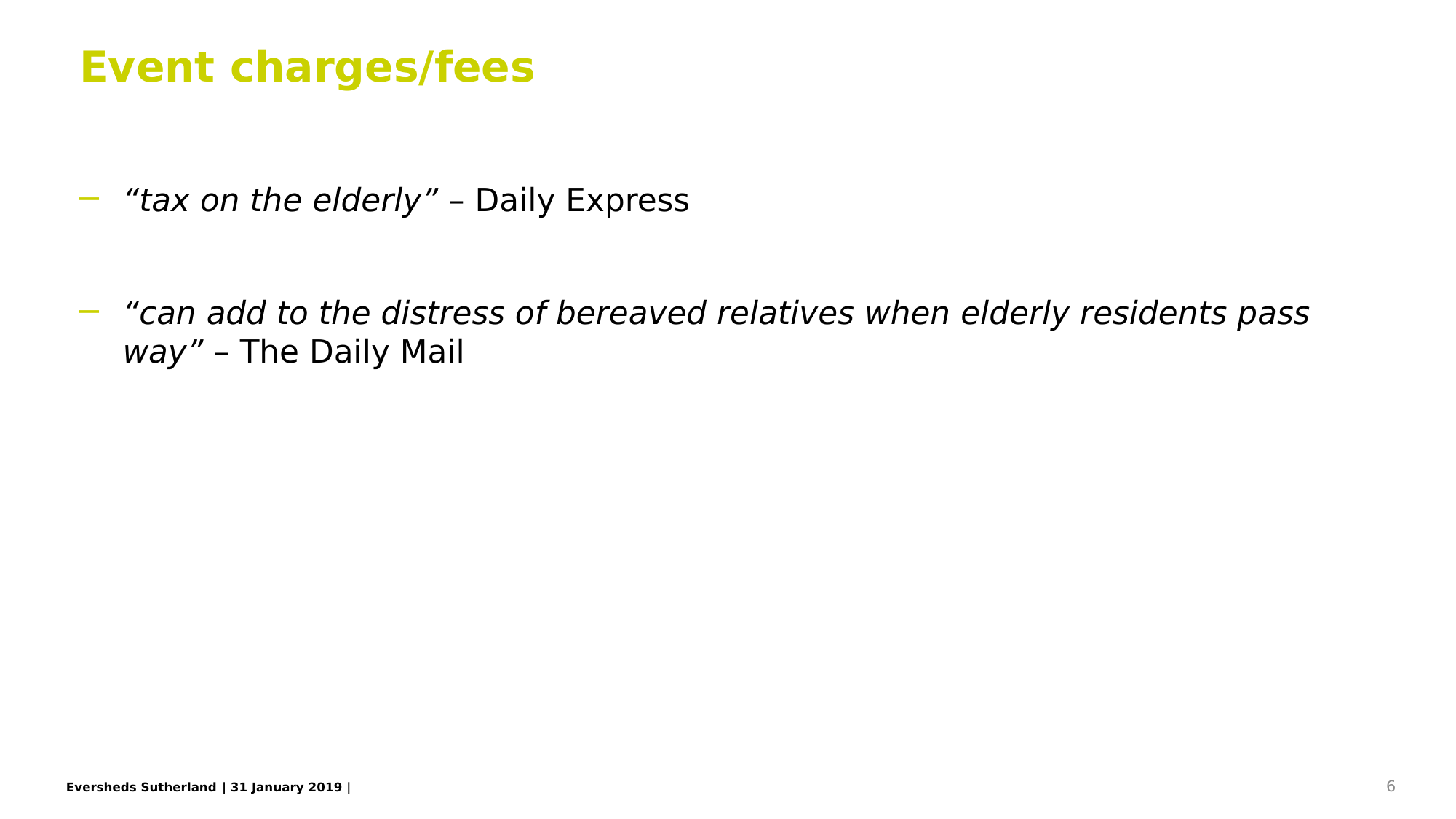

# Event charges/fees
“tax on the elderly” – Daily Express

“can add to the distress of bereaved relatives when elderly residents pass way” – The Daily Mail
6